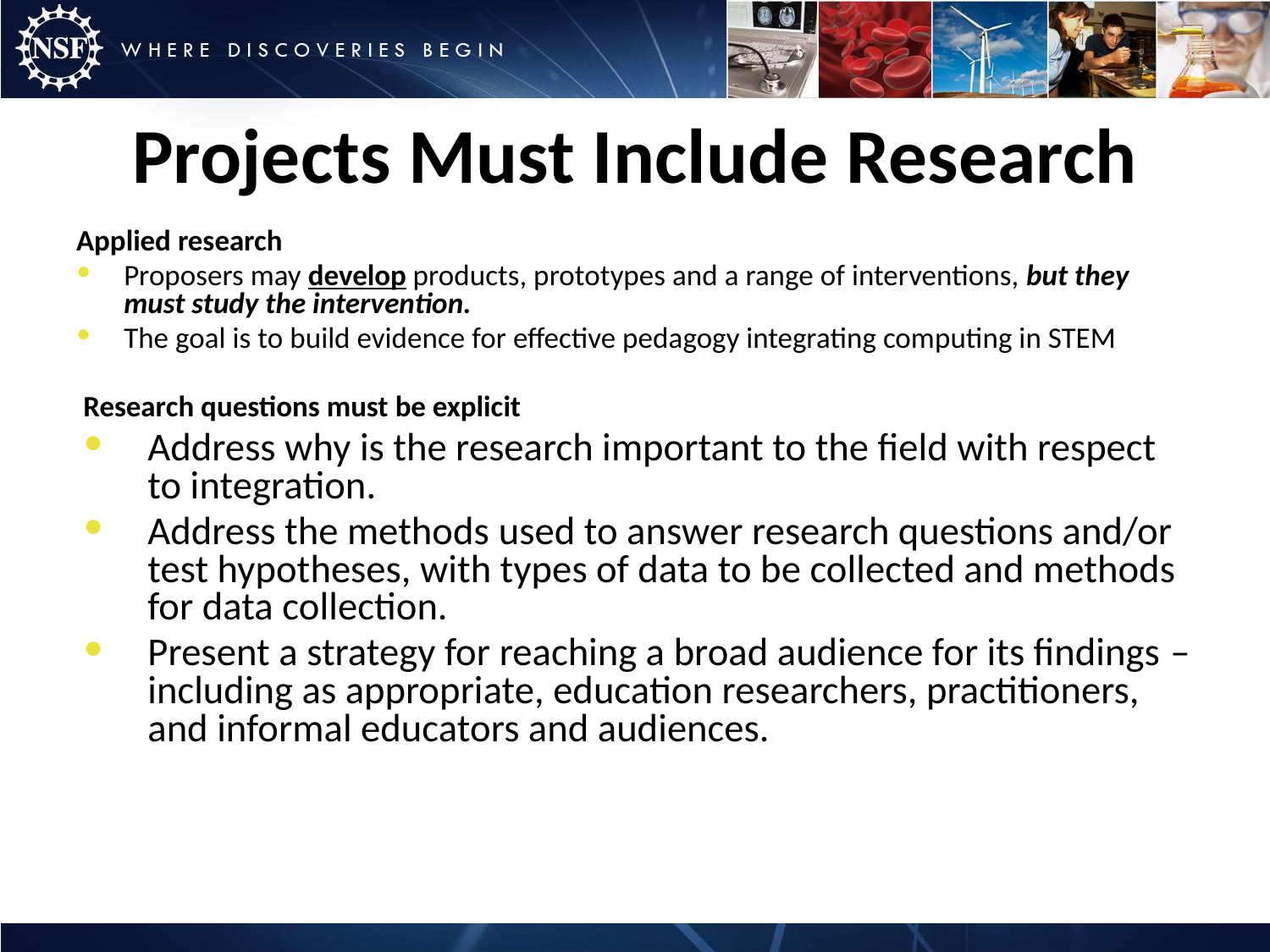

# Projects Must Include Research
Applied research
Proposers may develop products, prototypes and a range of interventions, but they must study the intervention.
The goal is to build evidence for effective pedagogy integrating computing in STEM

Research questions must be explicit
Address why is the research important to the field with respect to integration.
Address the methods used to answer research questions and/or test hypotheses, with types of data to be collected and methods for data collection.
Present a strategy for reaching a broad audience for its findings – including as appropriate, education researchers, practitioners, and informal educators and audiences.